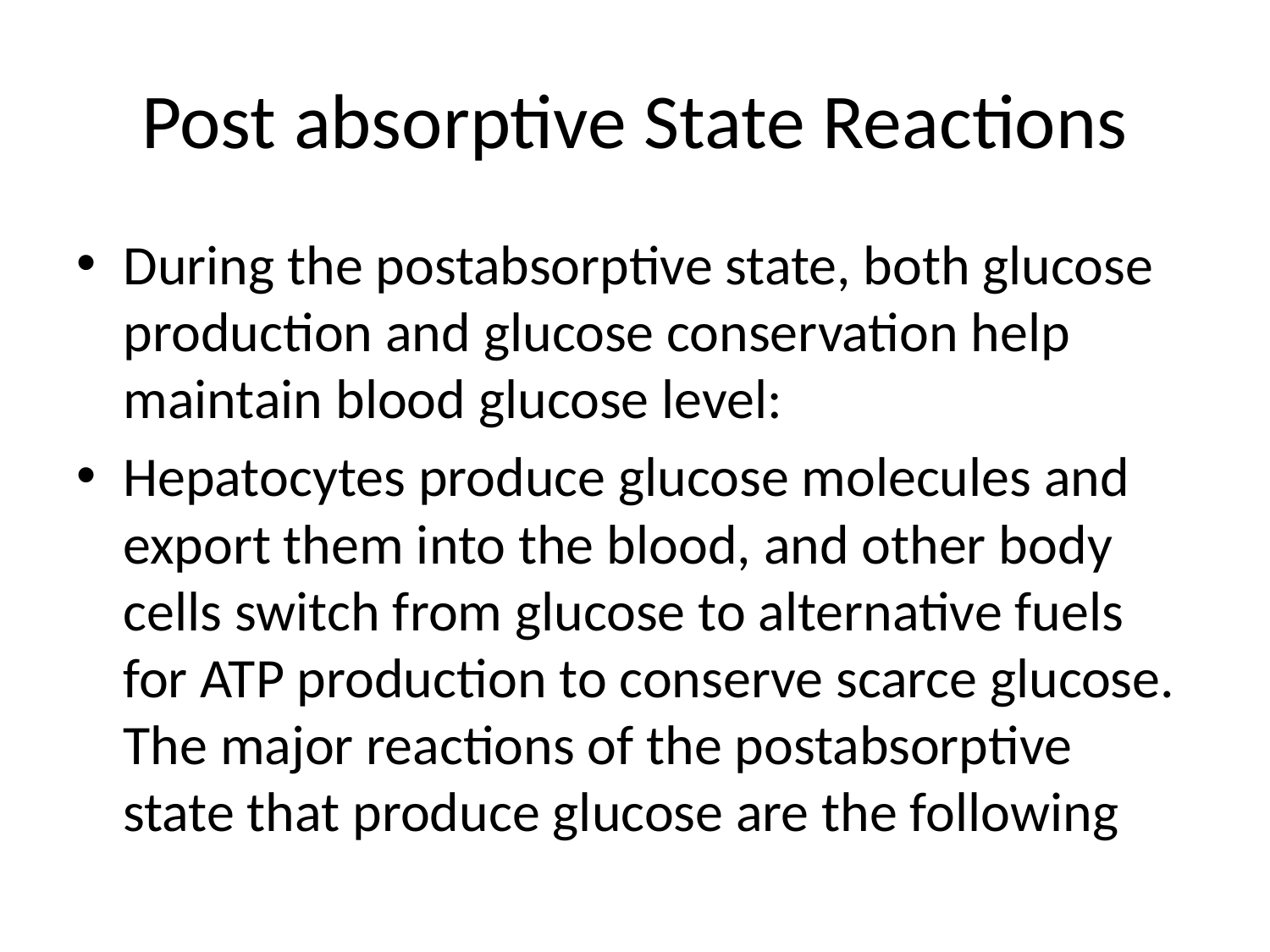

# Post absorptive State Reactions
During the postabsorptive state, both glucose production and glucose conservation help maintain blood glucose level:
Hepatocytes produce glucose molecules and export them into the blood, and other body cells switch from glucose to alternative fuels for ATP production to conserve scarce glucose. The major reactions of the postabsorptive state that produce glucose are the following